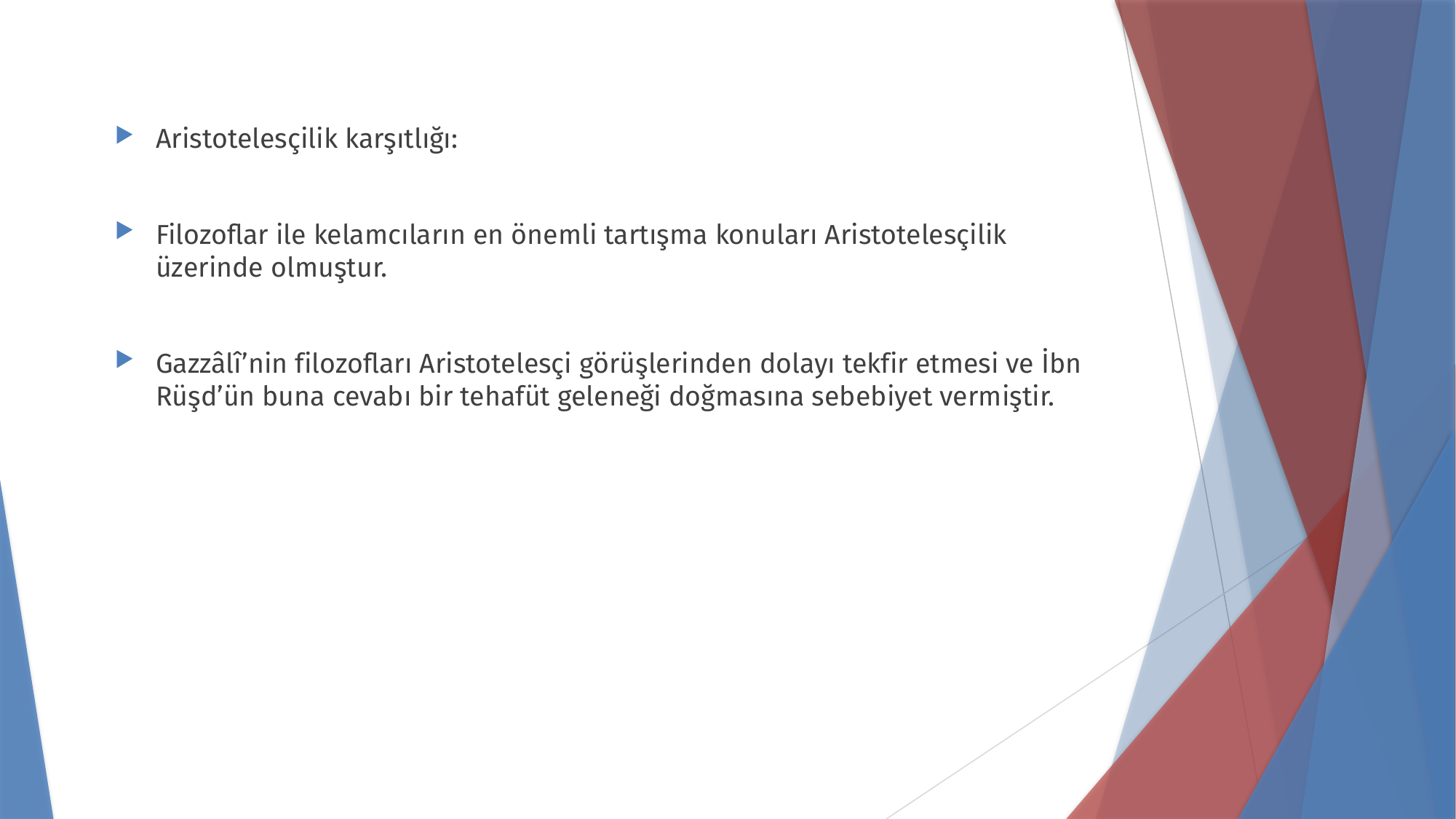

Aristotelesçilik karşıtlığı:

Filozoflar ile kelamcıların en önemli tartışma konuları Aristotelesçilik üzerinde olmuştur.

Gazzâlî’nin filozofları Aristotelesçi görüşlerinden dolayı tekfir etmesi ve İbn Rüşd’ün buna cevabı bir tehafüt geleneği doğmasına sebebiyet vermiştir.